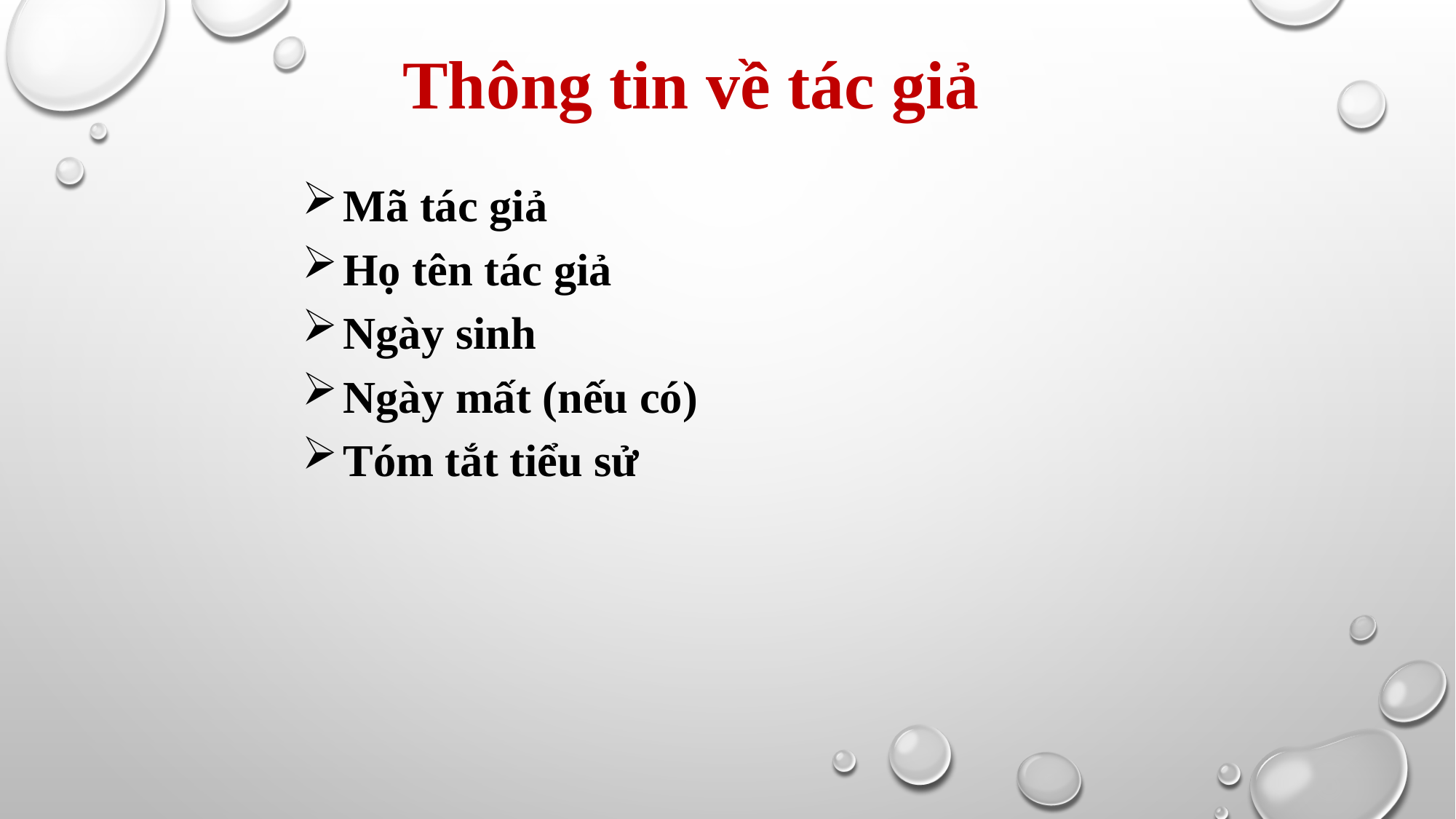

Thông tin về tác giả
Mã tác giả
Họ tên tác giả
Ngày sinh
Ngày mất (nếu có)
Tóm tắt tiểu sử